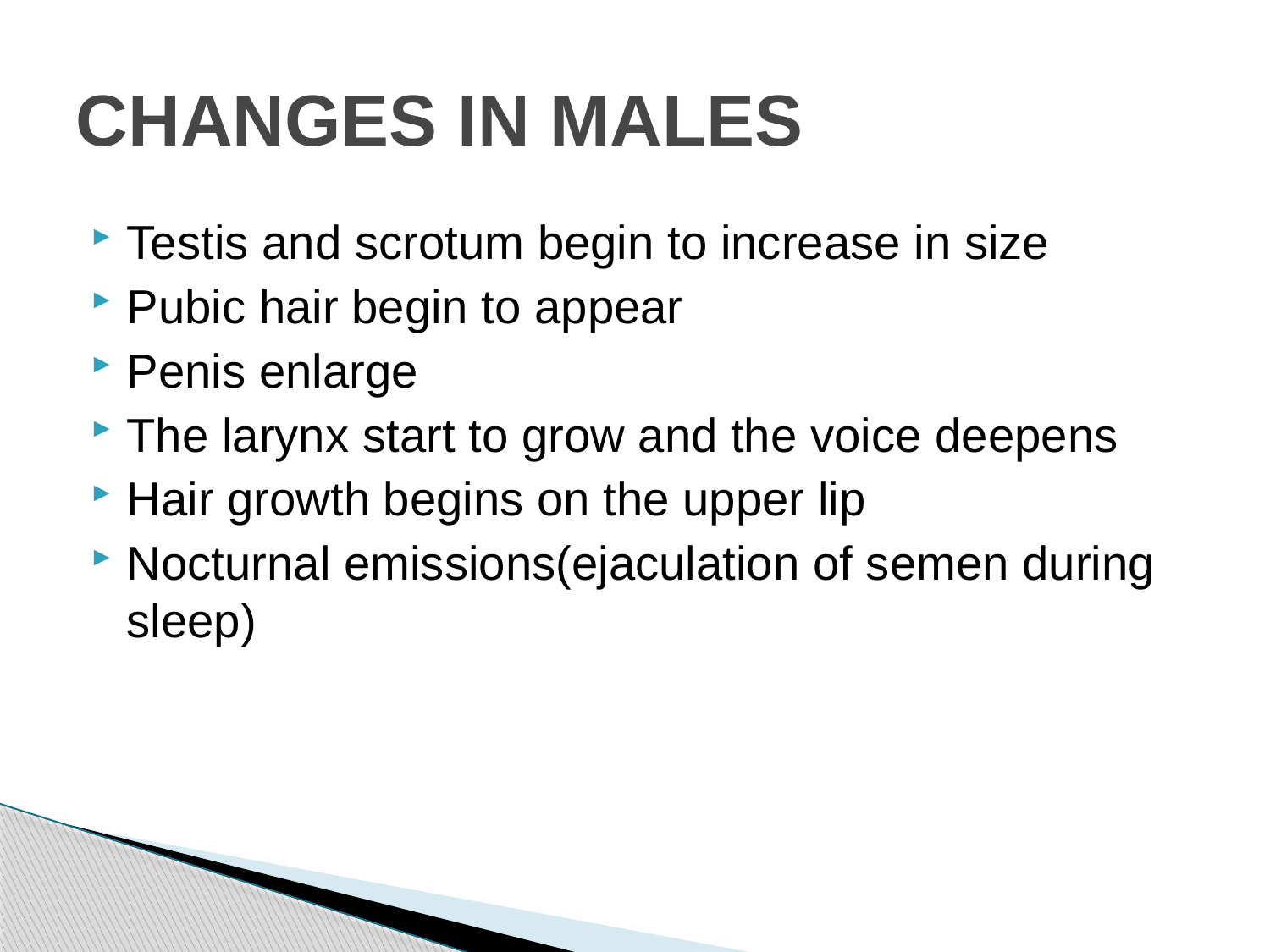

# CHANGES IN MALES
Testis and scrotum begin to increase in size
Pubic hair begin to appear
Penis enlarge
The larynx start to grow and the voice deepens
Hair growth begins on the upper lip
Nocturnal emissions(ejaculation of semen during sleep)